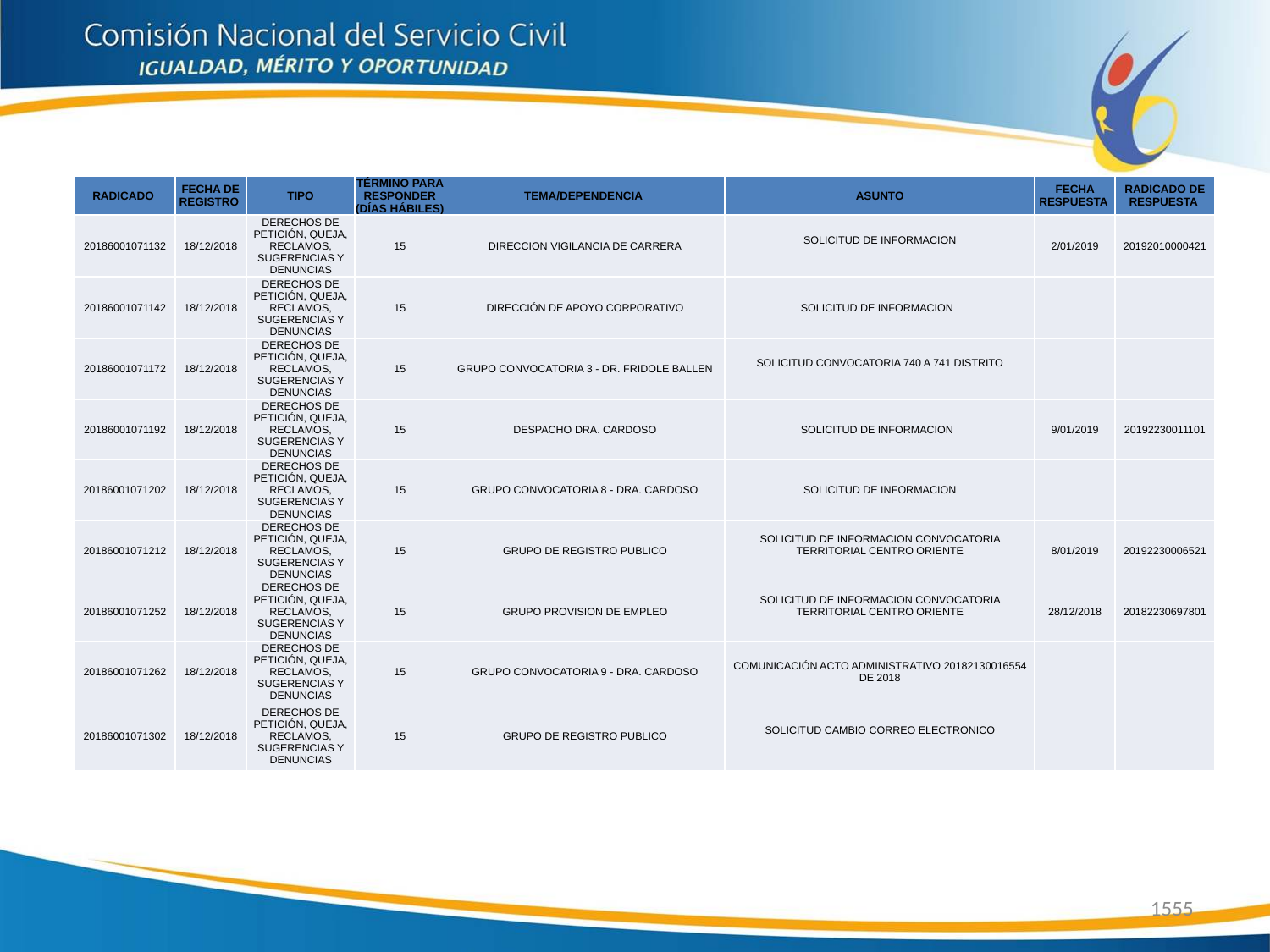

| RADICADO | FECHA DE REGISTRO | TIPO | TÉRMINO PARA RESPONDER (DÍAS HÁBILES) | TEMA/DEPENDENCIA | ASUNTO | FECHA RESPUESTA | RADICADO DE RESPUESTA |
| --- | --- | --- | --- | --- | --- | --- | --- |
| 20186001071132 | 18/12/2018 | DERECHOS DE PETICIÓN, QUEJA, RECLAMOS, SUGERENCIAS Y DENUNCIAS | 15 | DIRECCION VIGILANCIA DE CARRERA | SOLICITUD DE INFORMACION | 2/01/2019 | 20192010000421 |
| 20186001071142 | 18/12/2018 | DERECHOS DE PETICIÓN, QUEJA, RECLAMOS, SUGERENCIAS Y DENUNCIAS | 15 | DIRECCIÓN DE APOYO CORPORATIVO | SOLICITUD DE INFORMACION |  |  |
| 20186001071172 | 18/12/2018 | DERECHOS DE PETICIÓN, QUEJA, RECLAMOS, SUGERENCIAS Y DENUNCIAS | 15 | GRUPO CONVOCATORIA 3 - DR. FRIDOLE BALLEN | SOLICITUD CONVOCATORIA 740 A 741 DISTRITO |  |  |
| 20186001071192 | 18/12/2018 | DERECHOS DE PETICIÓN, QUEJA, RECLAMOS, SUGERENCIAS Y DENUNCIAS | 15 | DESPACHO DRA. CARDOSO | SOLICITUD DE INFORMACION | 9/01/2019 | 20192230011101 |
| 20186001071202 | 18/12/2018 | DERECHOS DE PETICIÓN, QUEJA, RECLAMOS, SUGERENCIAS Y DENUNCIAS | 15 | GRUPO CONVOCATORIA 8 - DRA. CARDOSO | SOLICITUD DE INFORMACION |  |  |
| 20186001071212 | 18/12/2018 | DERECHOS DE PETICIÓN, QUEJA, RECLAMOS, SUGERENCIAS Y DENUNCIAS | 15 | GRUPO DE REGISTRO PUBLICO | SOLICITUD DE INFORMACION CONVOCATORIA TERRITORIAL CENTRO ORIENTE | 8/01/2019 | 20192230006521 |
| 20186001071252 | 18/12/2018 | DERECHOS DE PETICIÓN, QUEJA, RECLAMOS, SUGERENCIAS Y DENUNCIAS | 15 | GRUPO PROVISION DE EMPLEO | SOLICITUD DE INFORMACION CONVOCATORIA TERRITORIAL CENTRO ORIENTE | 28/12/2018 | 20182230697801 |
| 20186001071262 | 18/12/2018 | DERECHOS DE PETICIÓN, QUEJA, RECLAMOS, SUGERENCIAS Y DENUNCIAS | 15 | GRUPO CONVOCATORIA 9 - DRA. CARDOSO | COMUNICACIÓN ACTO ADMINISTRATIVO 20182130016554 DE 2018 |  |  |
| 20186001071302 | 18/12/2018 | DERECHOS DE PETICIÓN, QUEJA, RECLAMOS, SUGERENCIAS Y DENUNCIAS | 15 | GRUPO DE REGISTRO PUBLICO | SOLICITUD CAMBIO CORREO ELECTRONICO |  |  |
1555